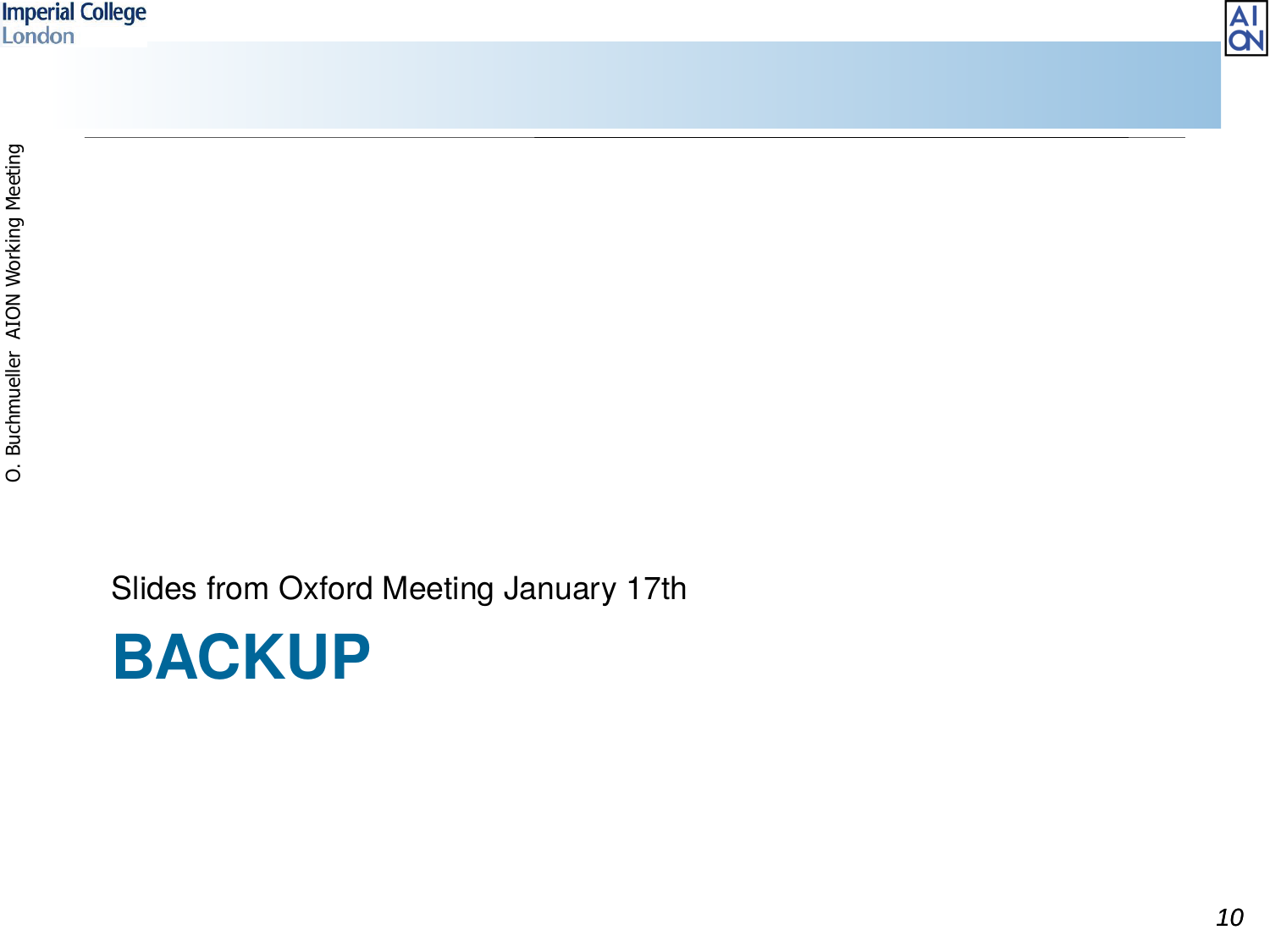

Slides from Oxford Meeting January 17th
# BACKUP